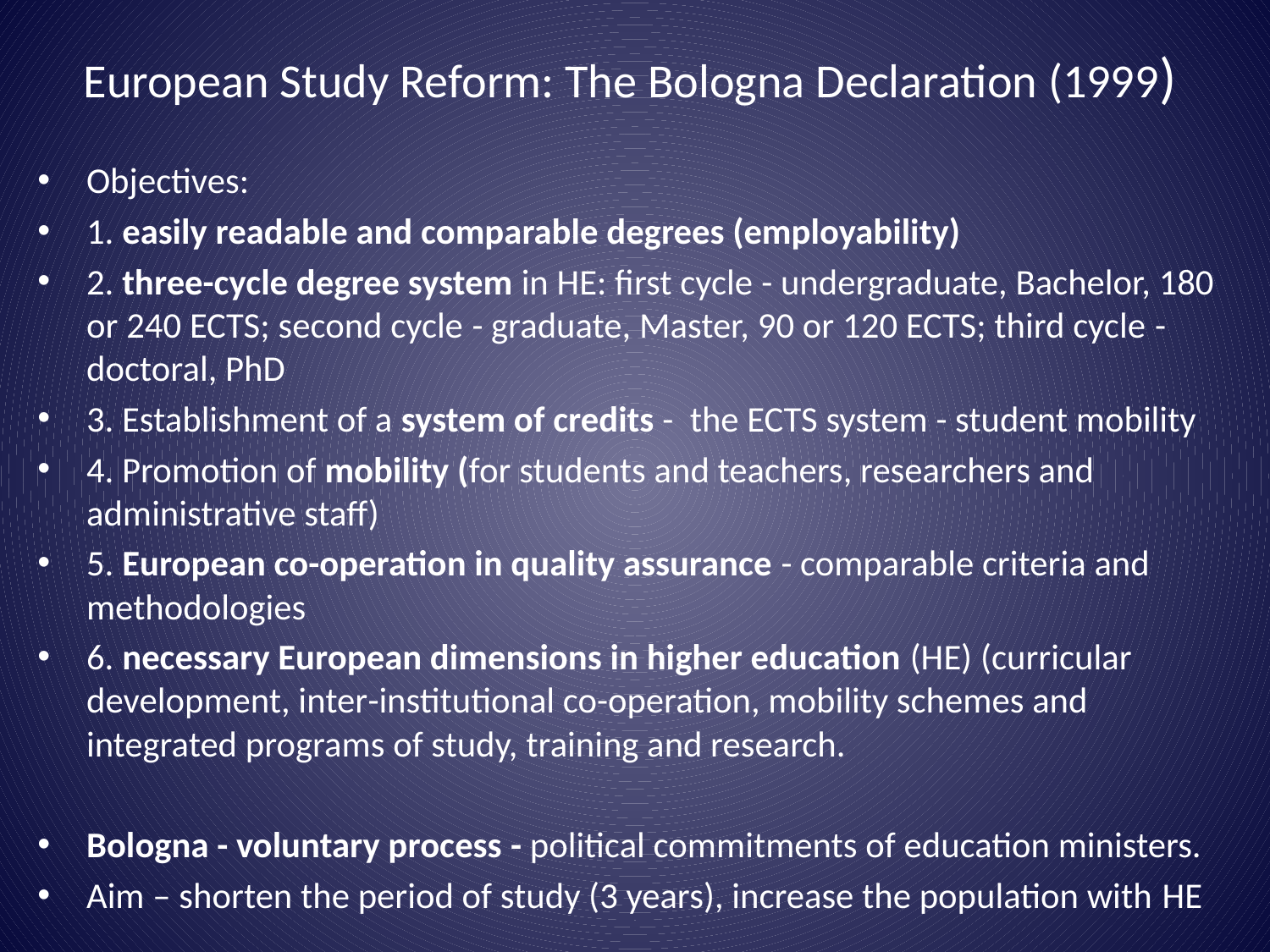

# European Study Reform: The Bologna Declaration (1999)

Objectives:
1. easily readable and comparable degrees (employability)
2. three-cycle degree system in HE: first cycle - undergraduate, Bachelor, 180 or 240 ECTS; second cycle - graduate, Master, 90 or 120 ECTS; third cycle - doctoral, PhD
3. Establishment of a system of credits -  the ECTS system - student mobility
4. Promotion of mobility (for students and teachers, researchers and administrative staff)
5. European co-operation in quality assurance - comparable criteria and methodologies
6. necessary European dimensions in higher education (HE) (curricular development, inter-institutional co-operation, mobility schemes and integrated programs of study, training and research.

Bologna - voluntary process - political commitments of education ministers.
Aim – shorten the period of study (3 years), increase the population with HE